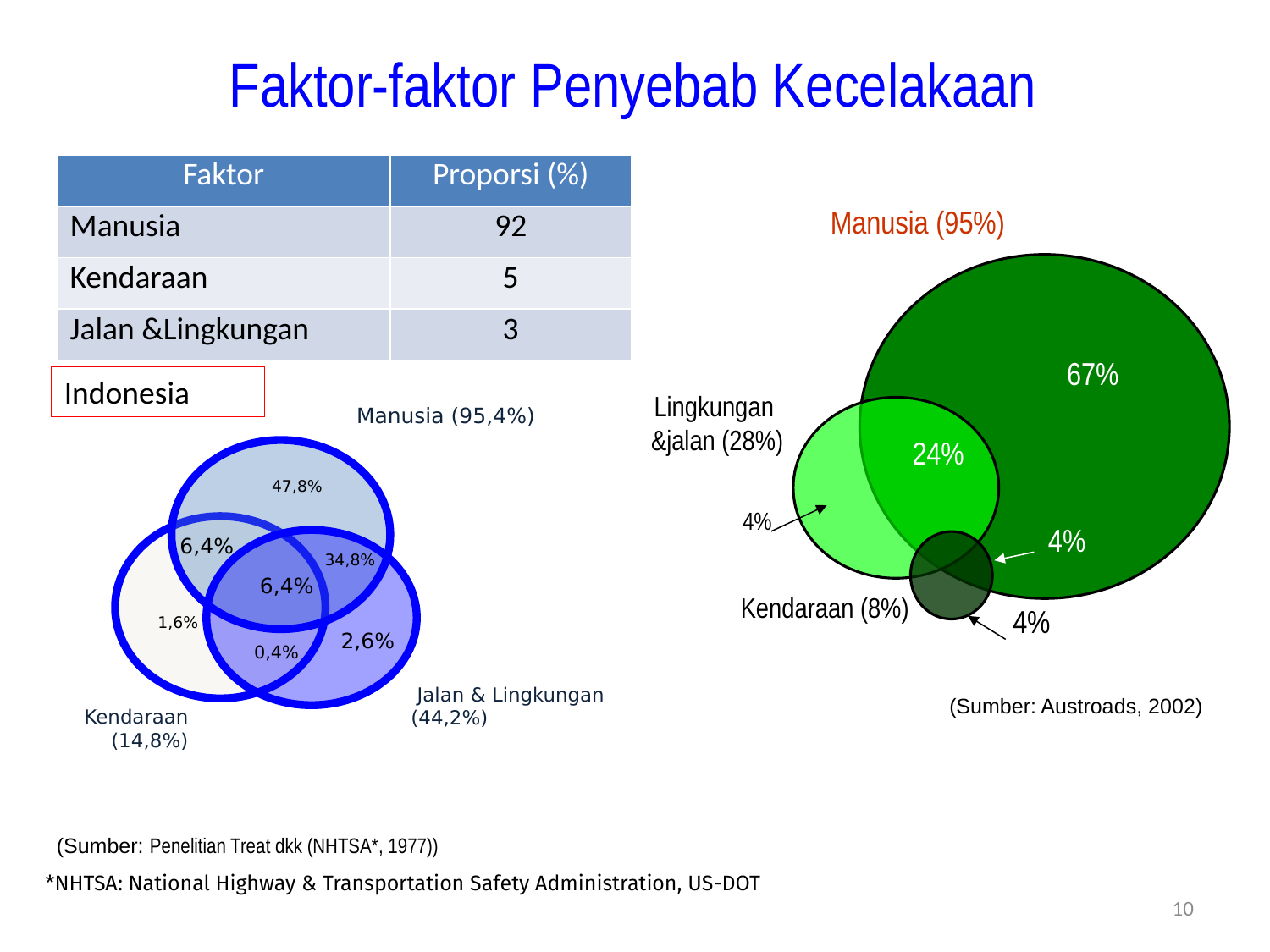

Faktor-faktor Penyebab Kecelakaan
| Faktor | Proporsi (%) |
| --- | --- |
| Manusia | 92 |
| Kendaraan | 5 |
| Jalan &Lingkungan | 3 |
Manusia (95%)

67%
Indonesia
Lingkungan
&jalan (28%)
Manusia (95,4%)

24%

47,8%
4%

4%

6,4%

34,8%

6,4%
Kendaraan (8%)
4%
1,6%

2,6%
0,4%
 Jalan & Lingkungan (44,2%)
(Sumber: Austroads, 2002)
 Kendaraan (14,8%)
(Sumber: Penelitian Treat dkk (NHTSA*, 1977))
*NHTSA: National Highway & Transportation Safety Administration, US-DOT
10